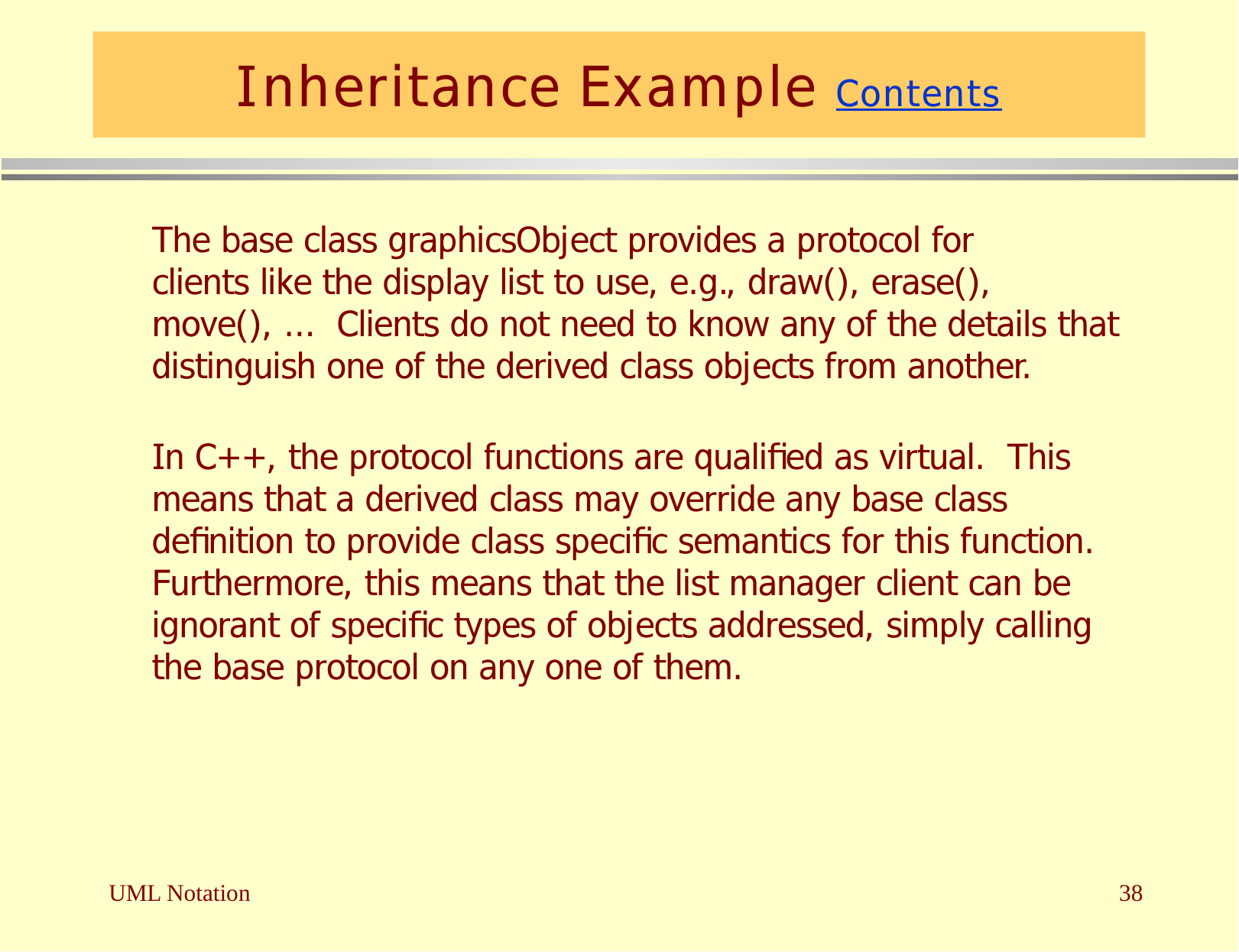

# Inheritance Example Contents
	The base class graphicsObject provides a protocol for
clients like the display list to use, e.g., draw(), erase(),
move(), ...  Clients do not need to know any of the details that distinguish one of the derived class objects from another.
In C++, the protocol functions are qualified as virtual.  This means that a derived class may override any base class definition to provide class specific semantics for this function.  Furthermore, this means that the list manager client can be ignorant of specific types of objects addressed, simply calling the base protocol on any one of them.
UML Notation
38